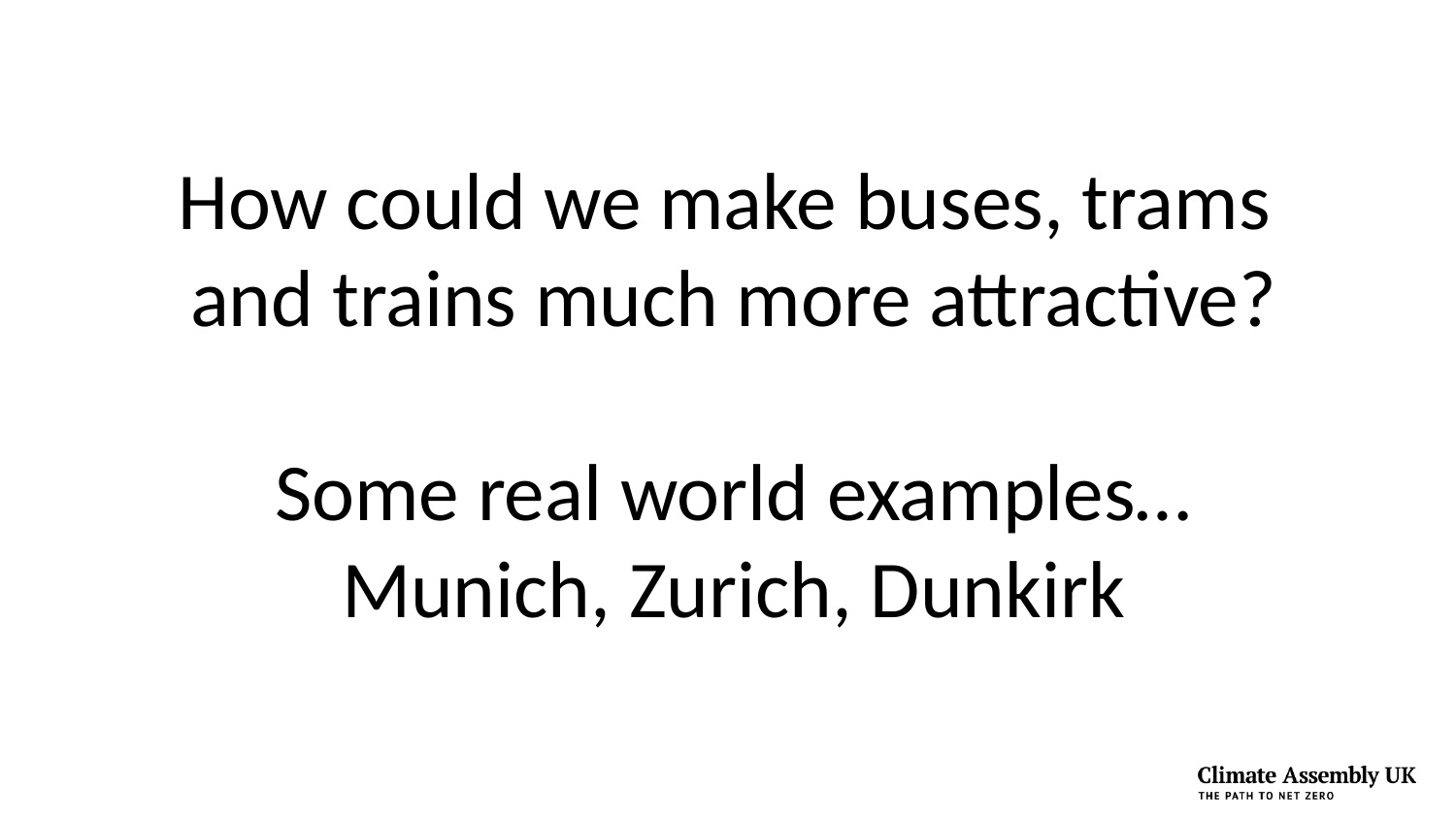

# How could we make buses, trams  and trains much more attractive? Some real world examples… Munich, Zurich, Dunkirk